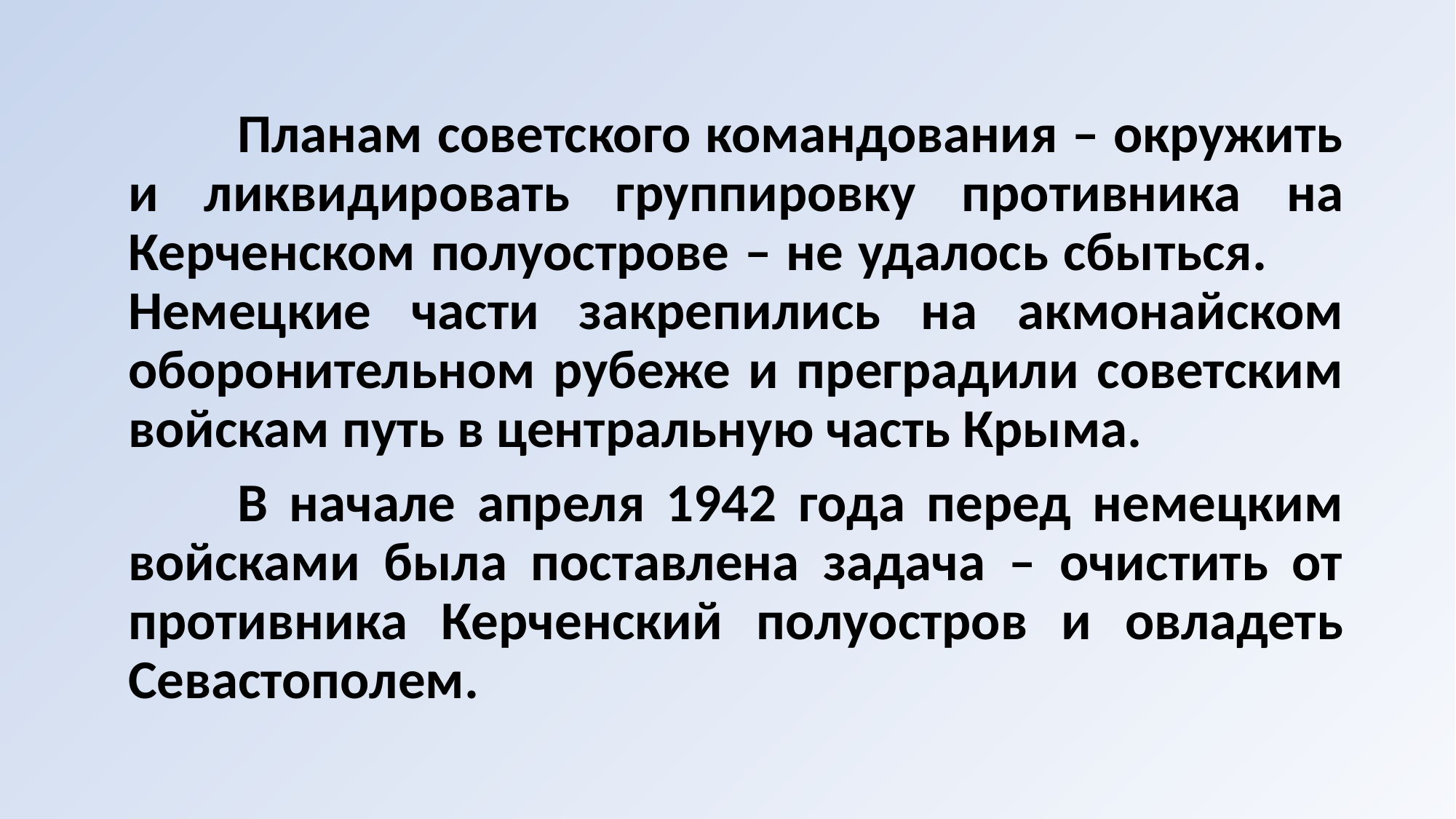

Планам советского командования – окружить и ликвидировать группировку противника на Керченском полуострове – не удалось сбыться. 	Немецкие части закрепились на акмонайском оборонительном рубеже и преградили советским войскам путь в центральную часть Крыма.
	В начале апреля 1942 года перед немецким войсками была поставлена задача – очистить от противника Керченский полуостров и овладеть Севастополем.